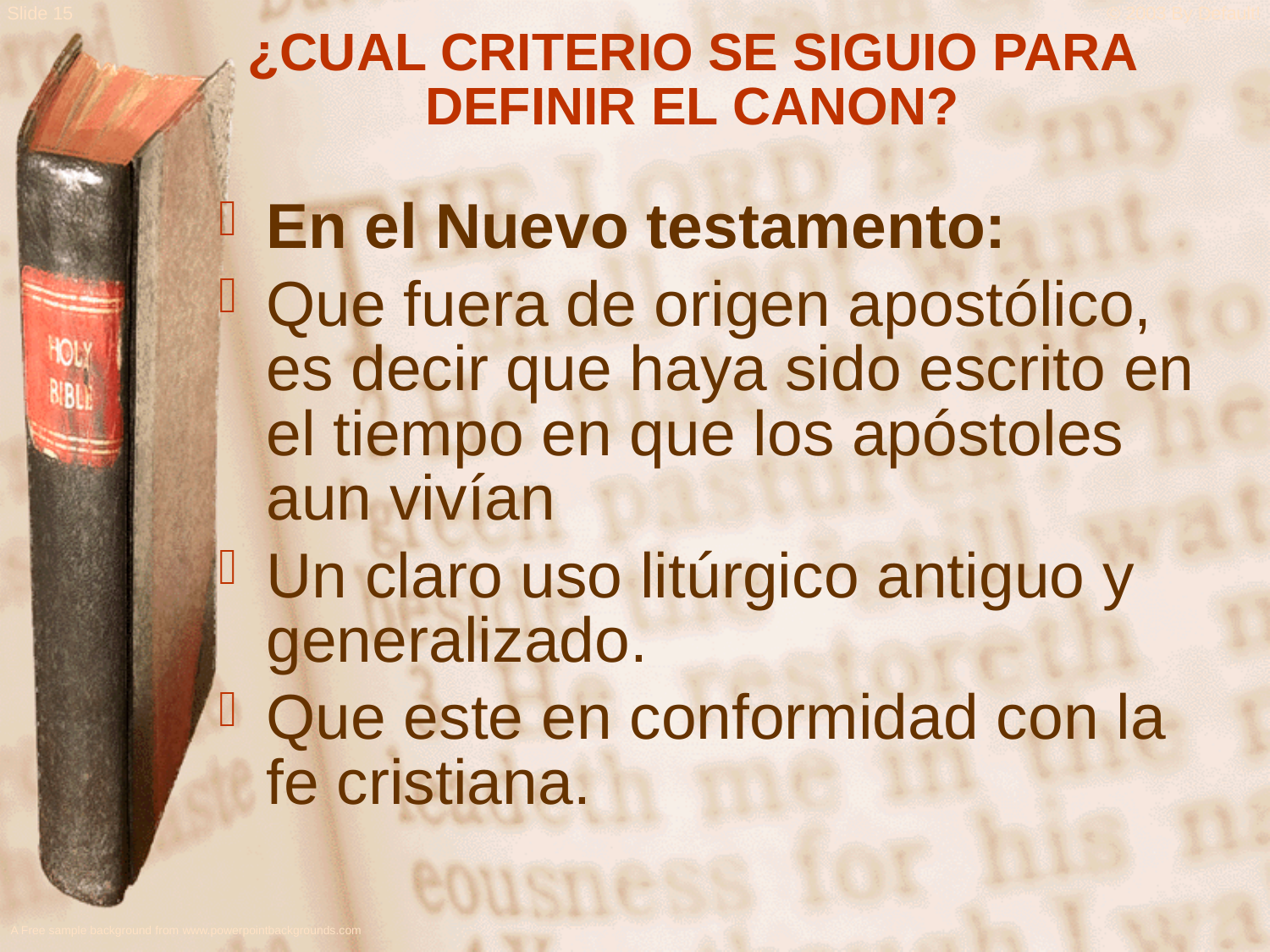

¿CUAL CRITERIO SE SIGUIO PARA DEFINIR EL CANON?
En el Nuevo testamento:
Que fuera de origen apostólico, es decir que haya sido escrito en el tiempo en que los apóstoles aun vivían
Un claro uso litúrgico antiguo y generalizado.
Que este en conformidad con la fe cristiana.